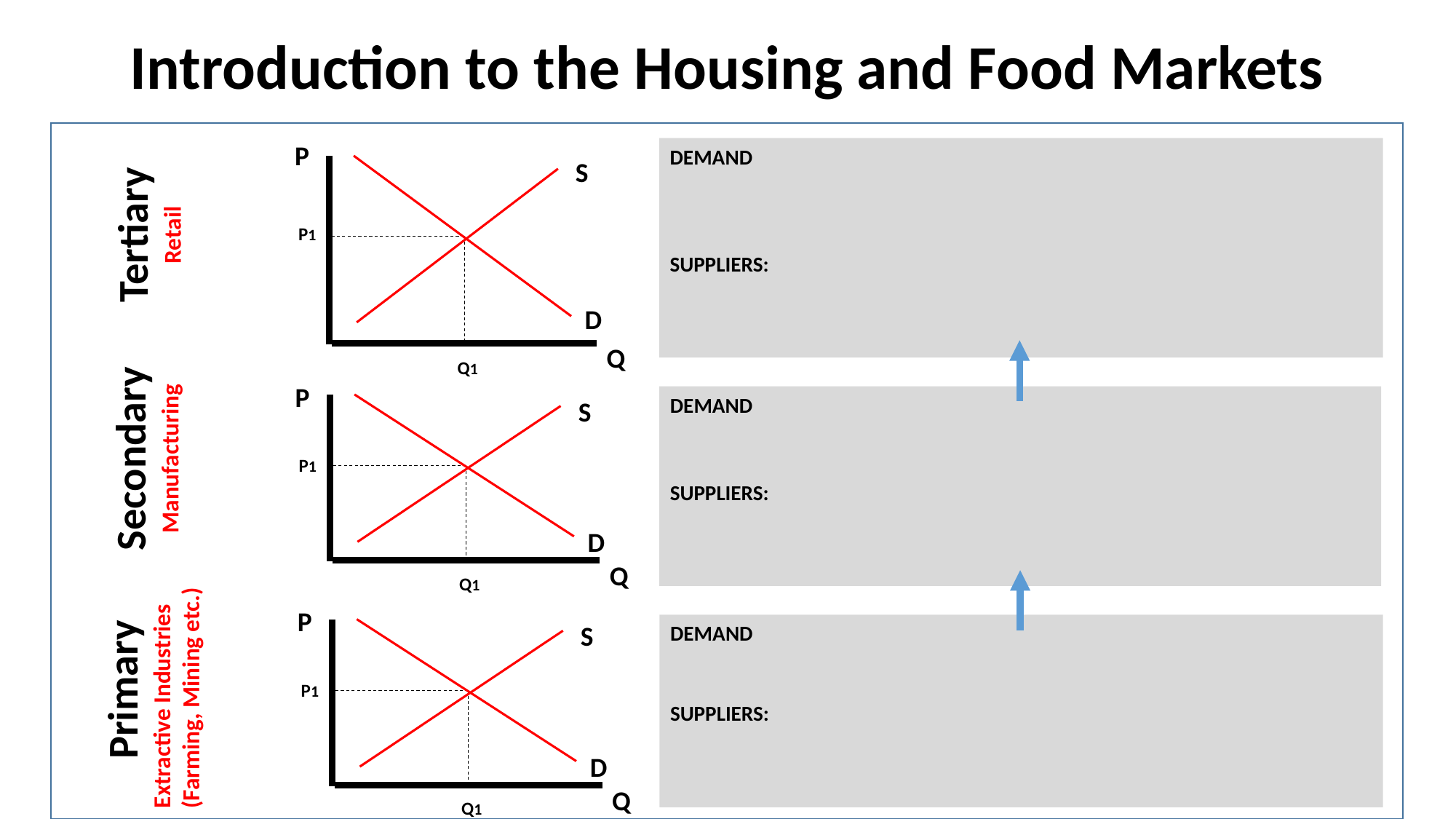

# Introduction to the Housing and Food Markets

P
S
P1
D
Q
Q1
DEMAND

SUPPLIERS:

Tertiary
Retail
P
S
P1
D
Q
Q1
DEMAND

SUPPLIERS:

Secondary
Manufacturing
P
S
P1
D
Q
Q1
DEMAND

SUPPLIERS:

Primary
Extractive Industries (Farming, Mining etc.)